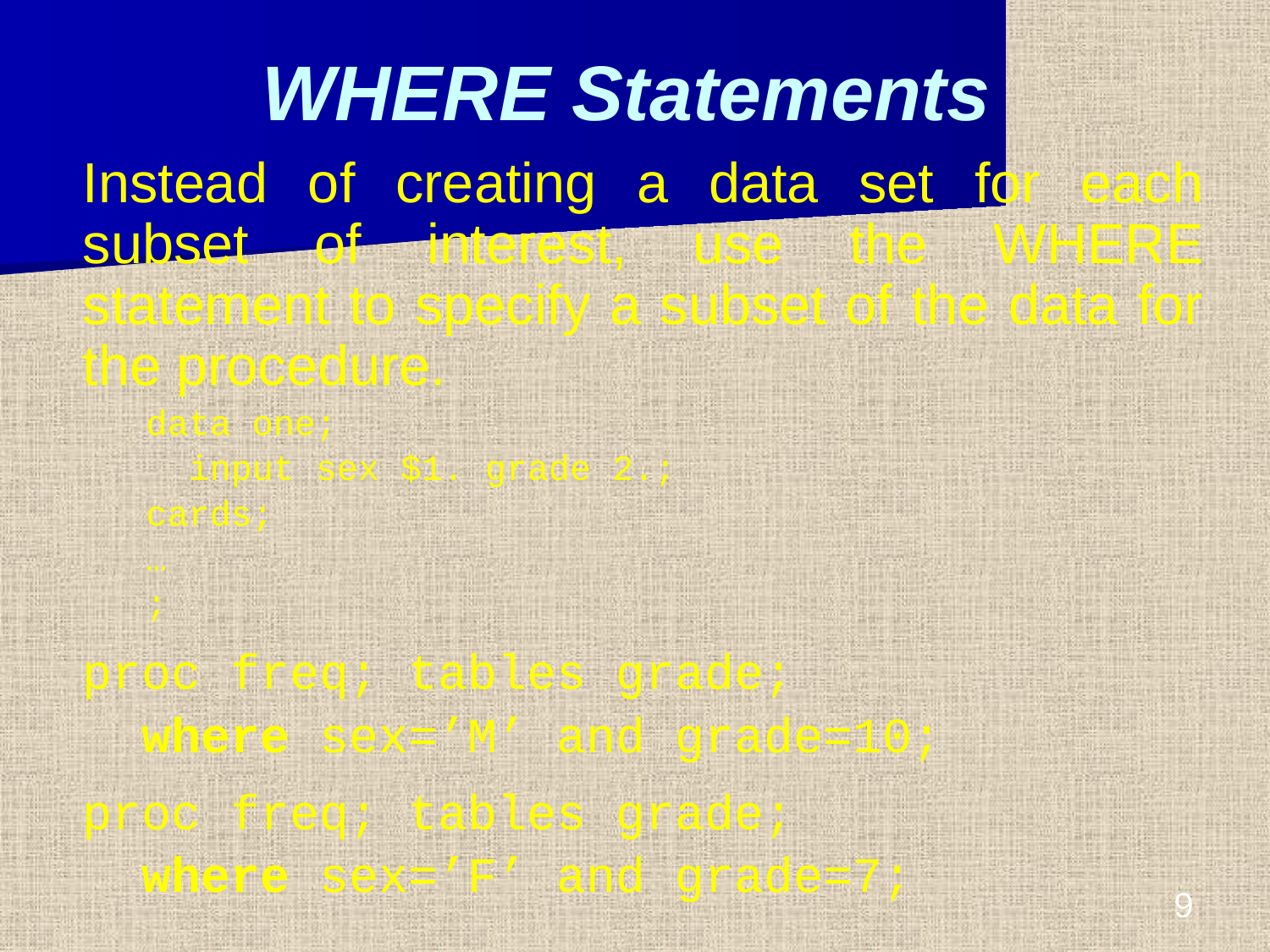

WHERE Statements
Instead of creating a data set for each subset of interest, use the WHERE statement to specify a subset of the data for the procedure.
data one;
  input sex $1. grade 2.;
cards;
…
;

proc freq; tables grade;
  where sex=’M’ and grade=10;

proc freq; tables grade;
  where sex=’F’ and grade=7;

9